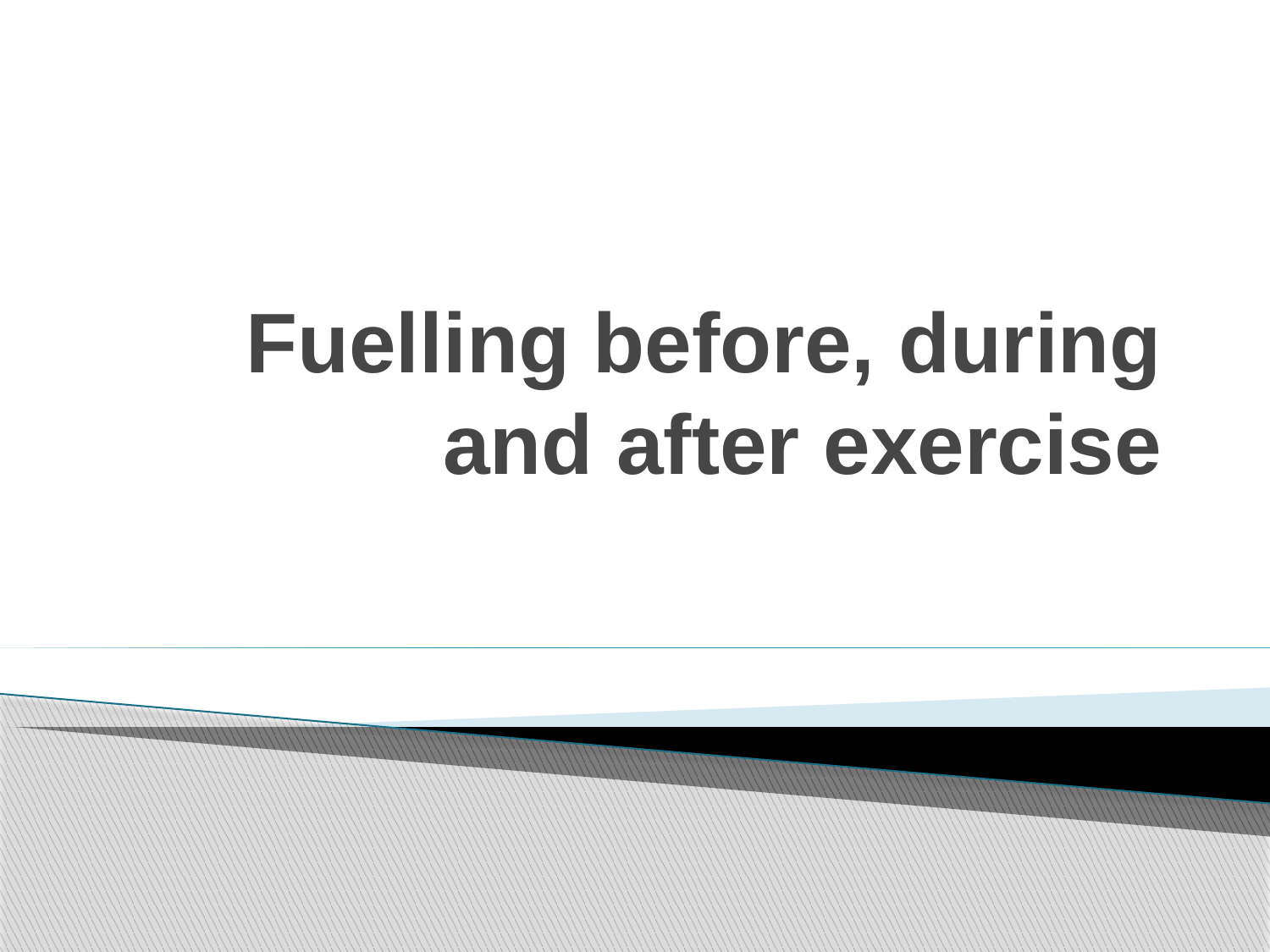

# Fuelling before, during and after exercise